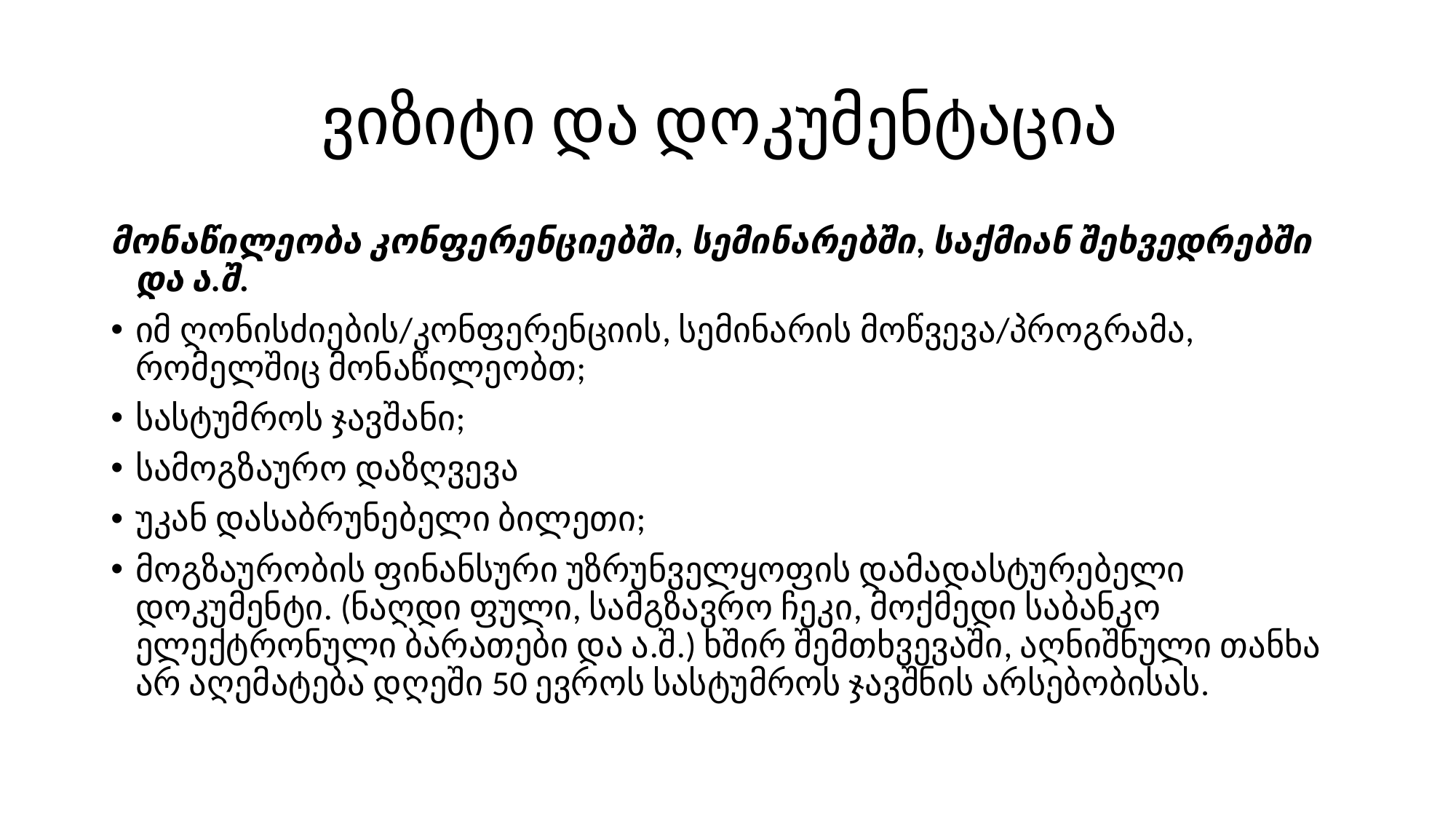

# ვიზიტი და დოკუმენტაცია
მონაწილეობა კონფერენციებში, სემინარებში, საქმიან შეხვედრებში და ა.შ.​
იმ ღონისძიების/კონფერენციის, სემინარის მოწვევა/პროგრამა, რომელშიც მონაწილეობთ;
სასტუმროს ჯავშანი;
სამოგზაურო დაზღვევა
უკან დასაბრუნებელი ბილეთი;
მოგზაურობის ფინანსური უზრუნველყოფის დამადასტურებელი დოკუმენტი. (ნაღდი ფული, სამგზავრო ჩეკი, მოქმედი საბანკო ელექტრონული ბარათები და ა.შ.) ხშირ შემთხვევაში, აღნიშნული თანხა არ აღემატება დღეში 50 ევროს სასტუმროს ჯავშნის არსებობისას.